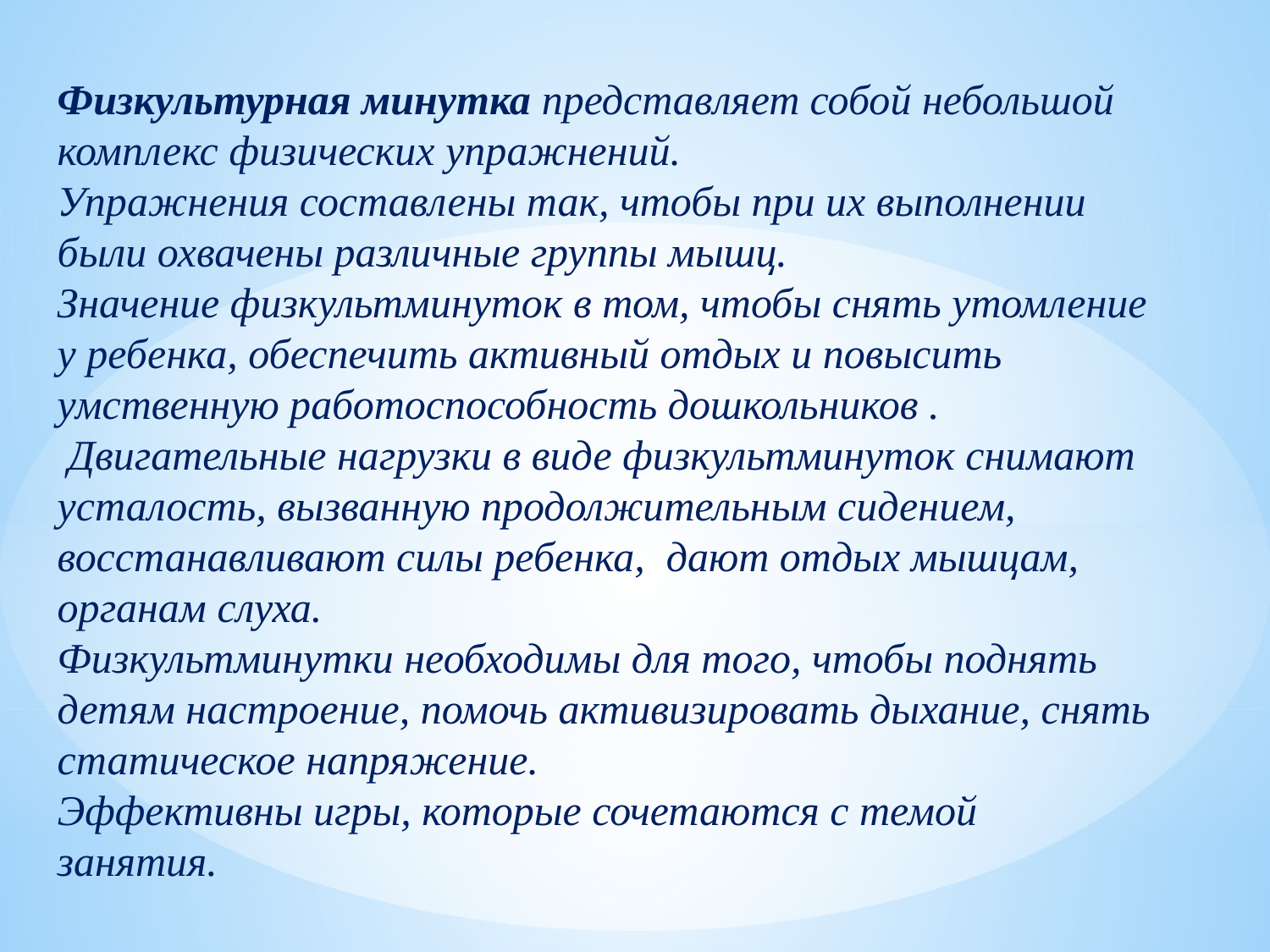

Физкультурная минутка представляет собой небольшой комплекс физических упражнений.
Упражнения составлены так, чтобы при их выполнении были охвачены различные группы мышц.
Значение физкультминуток в том, чтобы снять утомление у ребенка, обеспечить активный отдых и повысить умственную работоспособность дошкольников .
 Двигательные нагрузки в виде физкультминуток снимают усталость, вызванную продолжительным сидением, восстанавливают силы ребенка,  дают отдых мышцам, органам слуха.
Физкультминутки необходимы для того, чтобы поднять детям настроение, помочь активизировать дыхание, снять статическое напряжение.
Эффективны игры, которые сочетаются с темой  занятия.